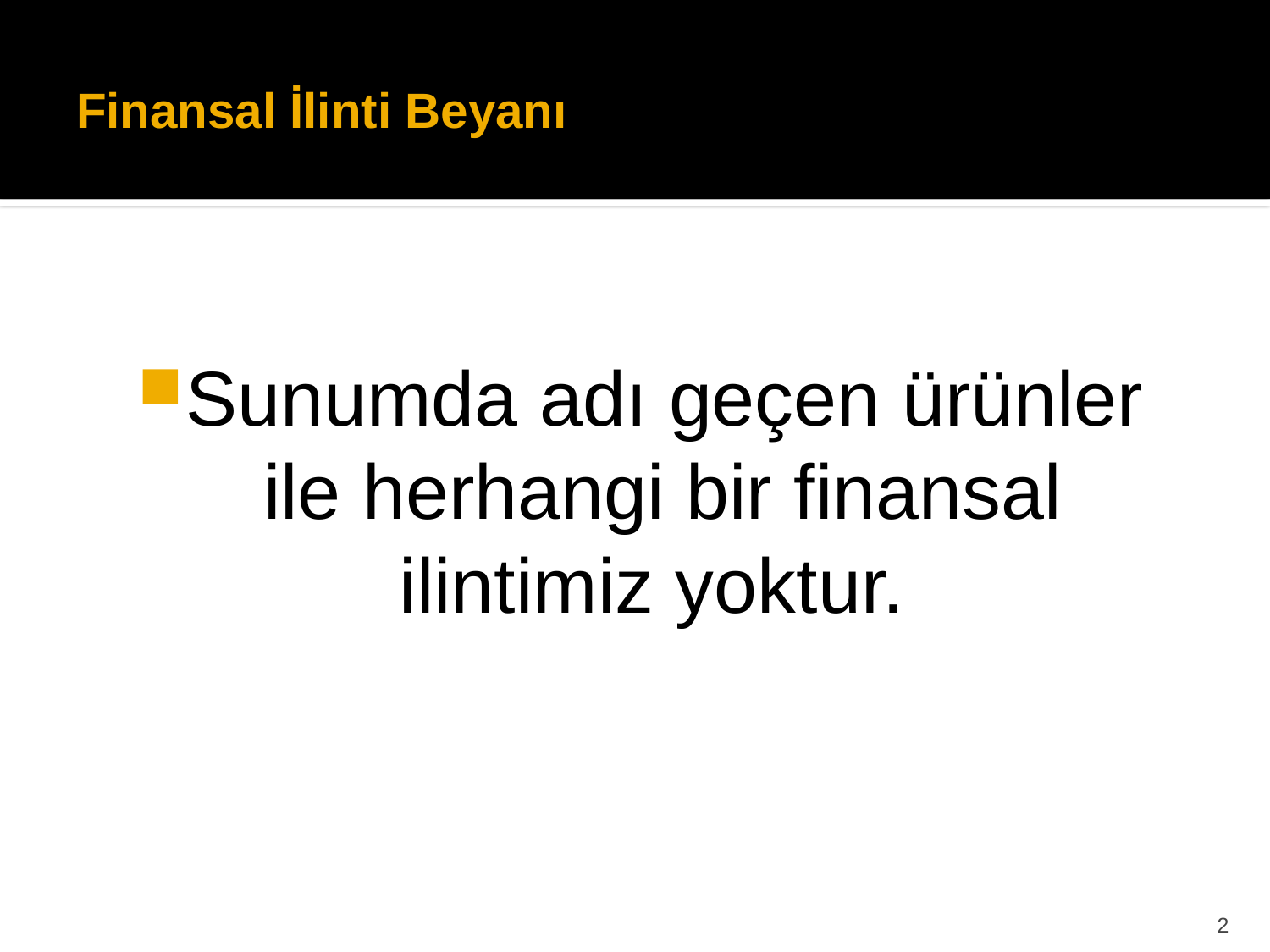

# Finansal İlinti Beyanı
Sunumda adı geçen ürünler ile herhangi bir finansal ilintimiz yoktur.

2